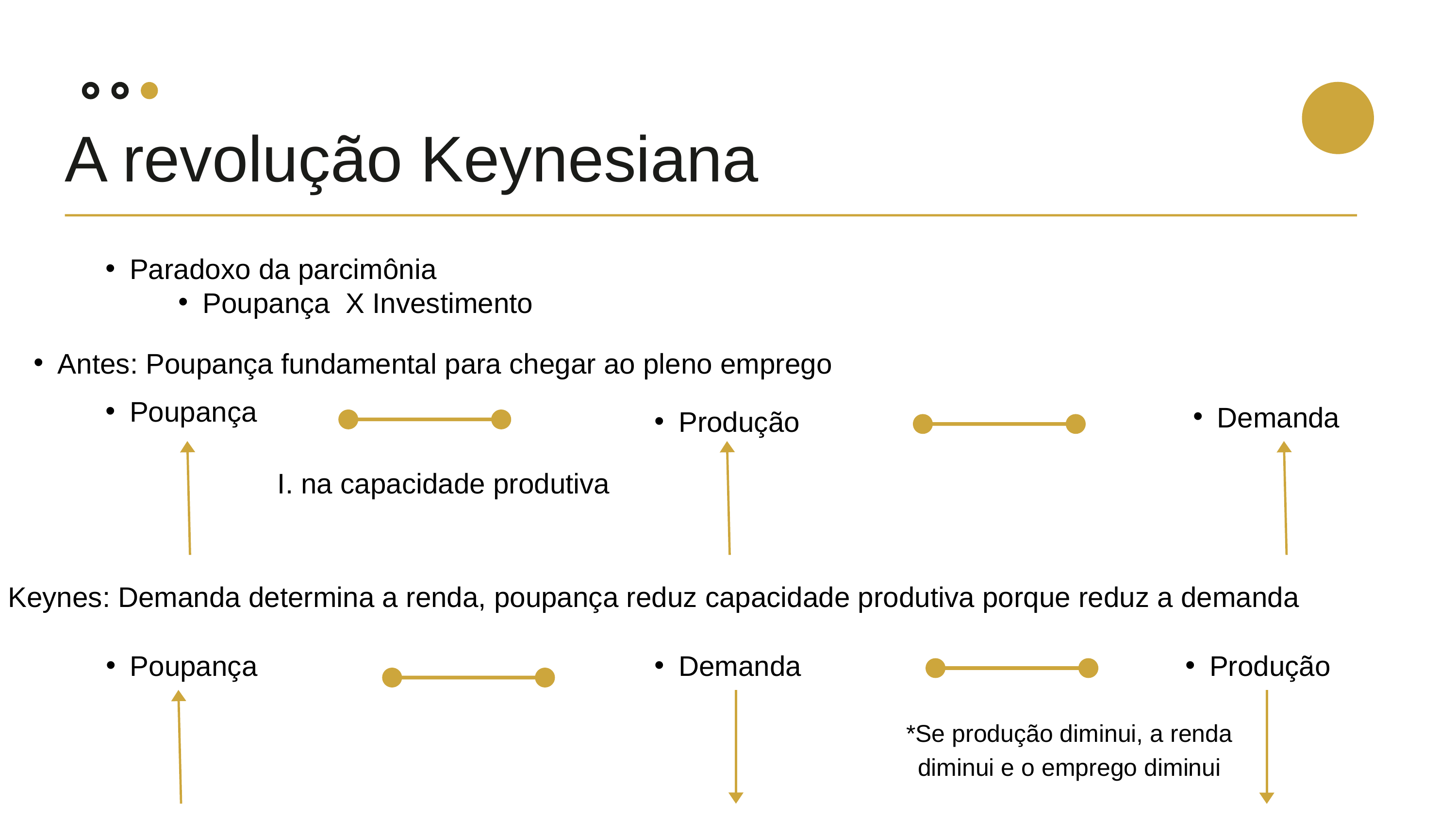

A revolução Keynesiana

Paradoxo da parcimônia
Poupança  X Investimento
Antes: Poupança fundamental para chegar ao pleno emprego

Poupança
Demanda
Produção

I. na capacidade produtiva

Keynes: Demanda determina a renda, poupança reduz capacidade produtiva porque reduz a demanda
Poupança
Demanda
Produção

*Se produção diminui, a renda diminui e o emprego diminui